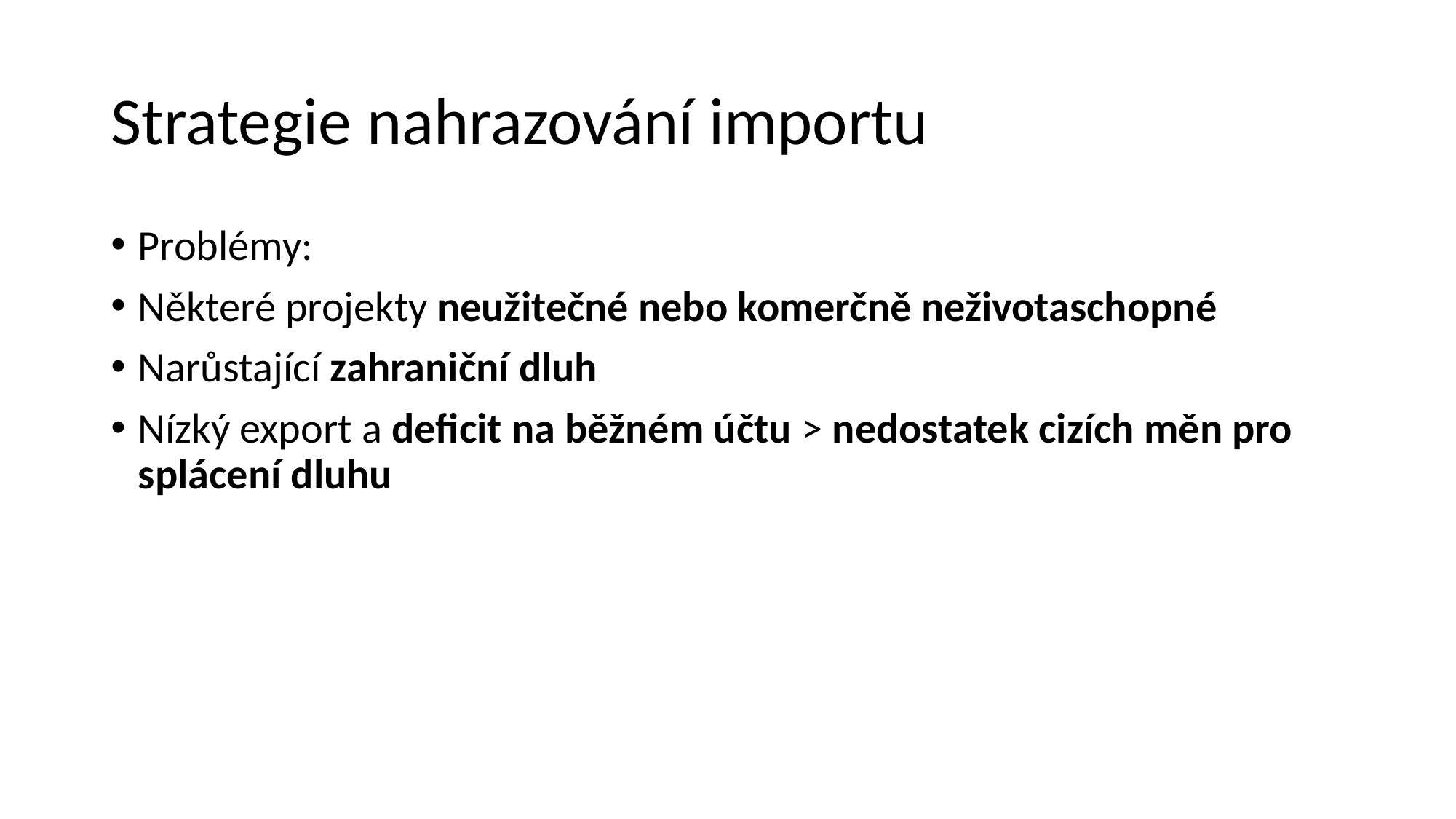

# Strategie nahrazování importu
Problémy:
Některé projekty neužitečné nebo komerčně neživotaschopné
Narůstající zahraniční dluh
Nízký export a deficit na běžném účtu > nedostatek cizích měn pro splácení dluhu